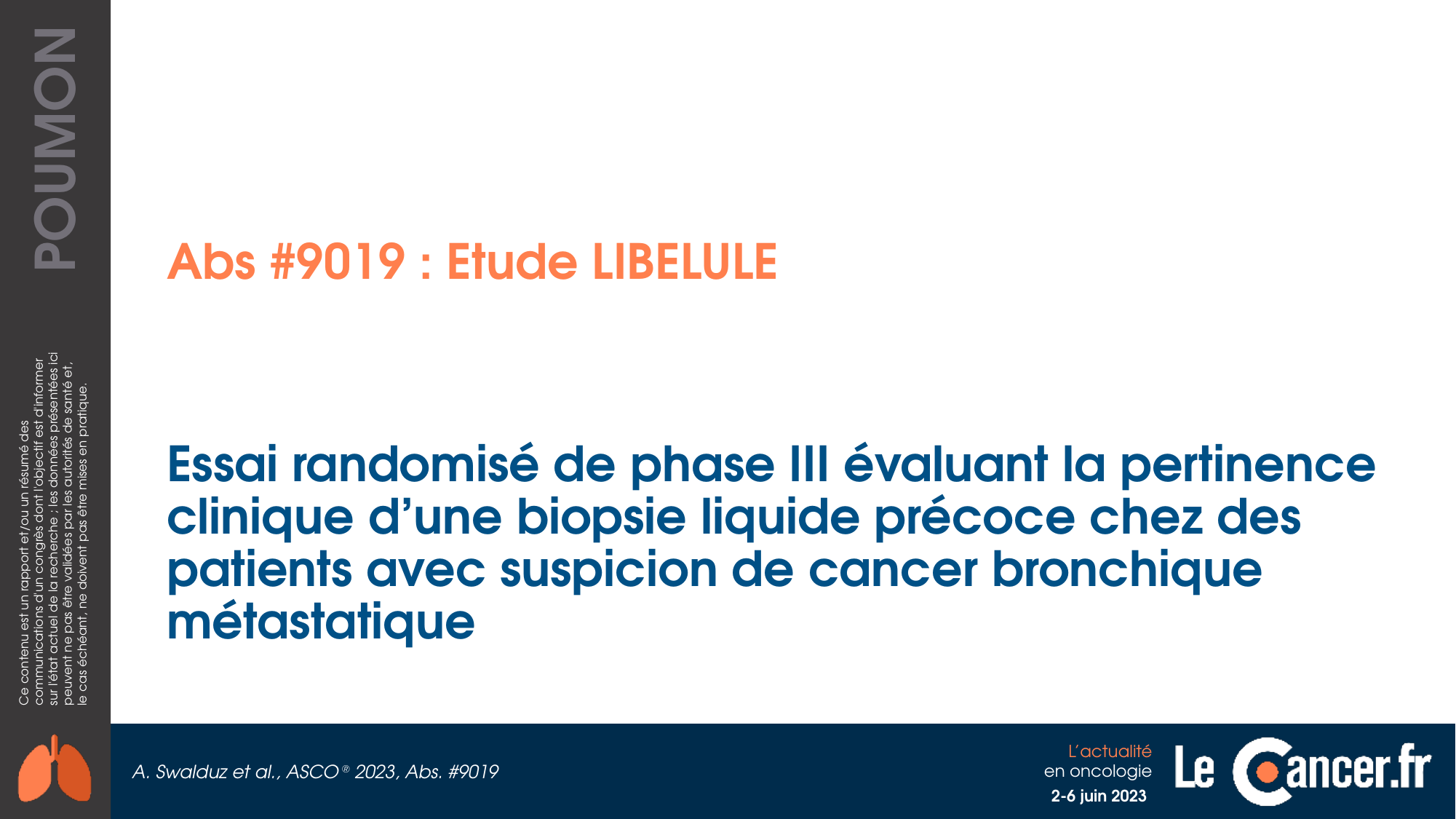

Abs #9019 : Etude LIBELULE
Essai randomisé de phase III évaluant la pertinence clinique d’une biopsie liquide précoce chez des patients avec suspicion de cancer bronchique métastatique
A. Swalduz et al., ASCO ® 2023, Abs. #9019
2-6 juin 2023